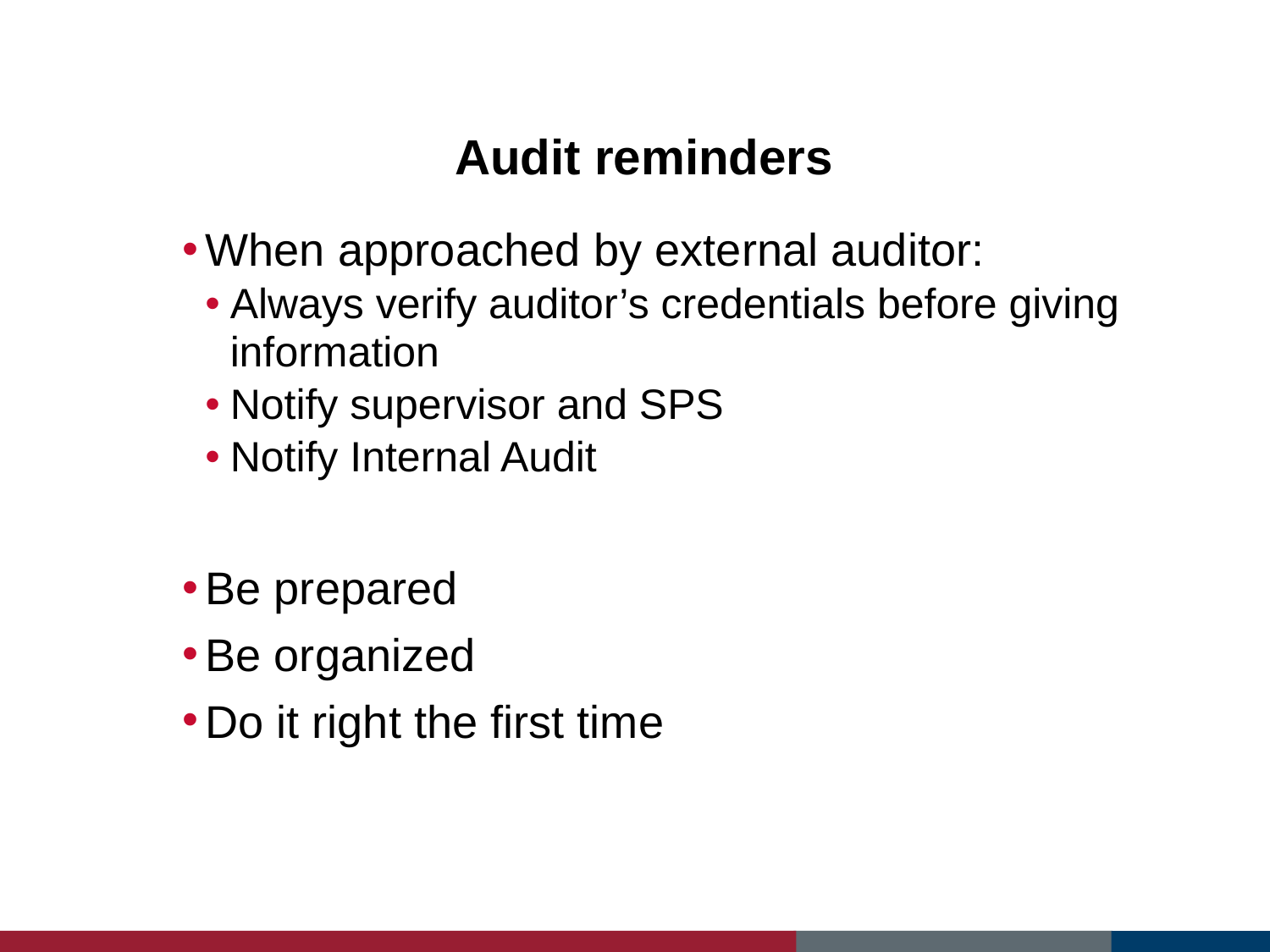

# Audit reminders
When approached by external auditor:
Always verify auditor’s credentials before giving information
Notify supervisor and SPS
Notify Internal Audit

Be prepared
Be organized
Do it right the first time

36